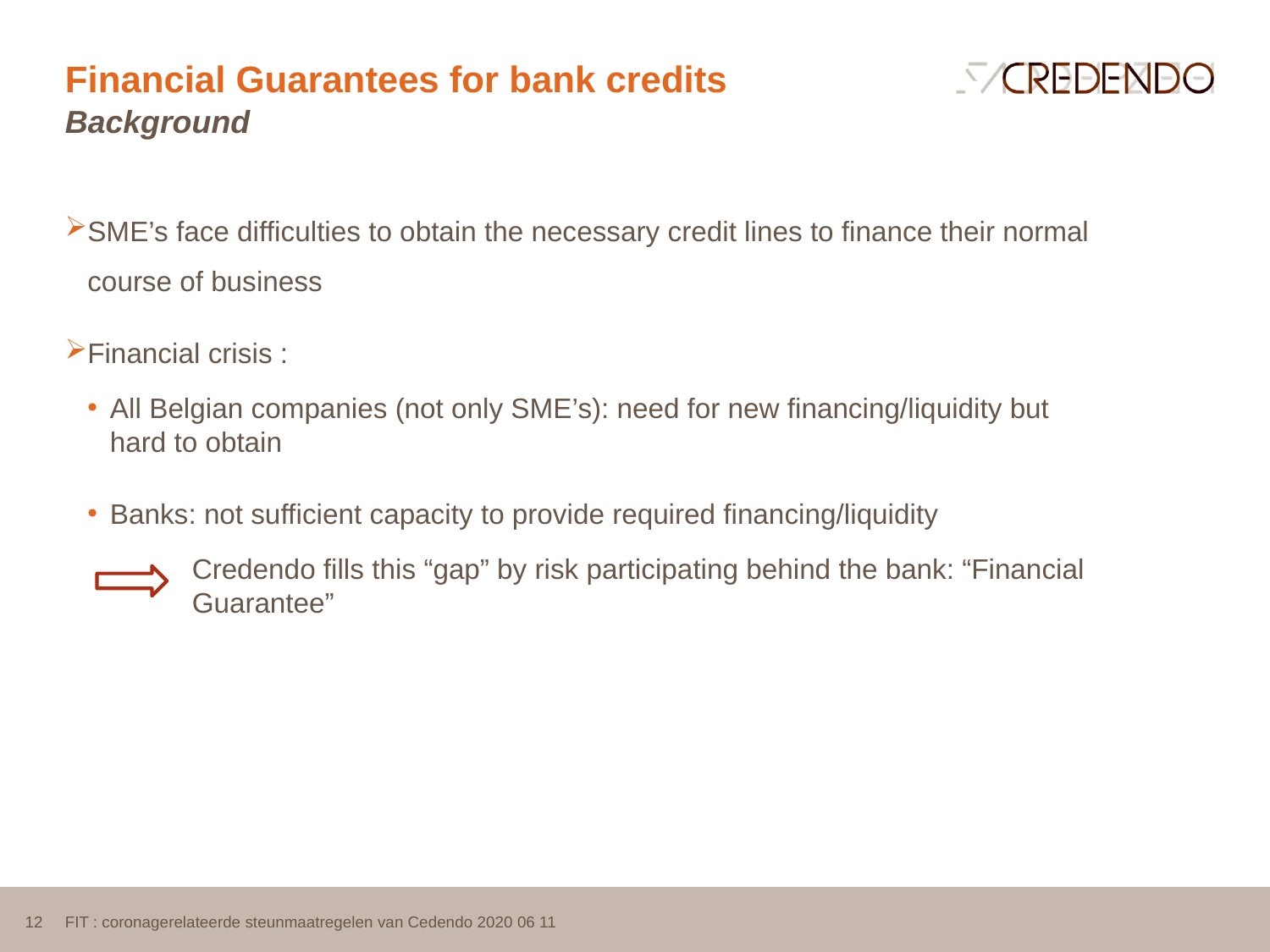

Financial Guarantees for bank credits
Background
SME’s face difficulties to obtain the necessary credit lines to finance their normal course of business
Financial crisis :
All Belgian companies (not only SME’s): need for new financing/liquidity but hard to obtain
Banks: not sufficient capacity to provide required financing/liquidity
	Credendo fills this “gap” by risk participating behind the bank: “Financial 	Guarantee”

12
FIT : coronagerelateerde steunmaatregelen van Cedendo 2020 06 11